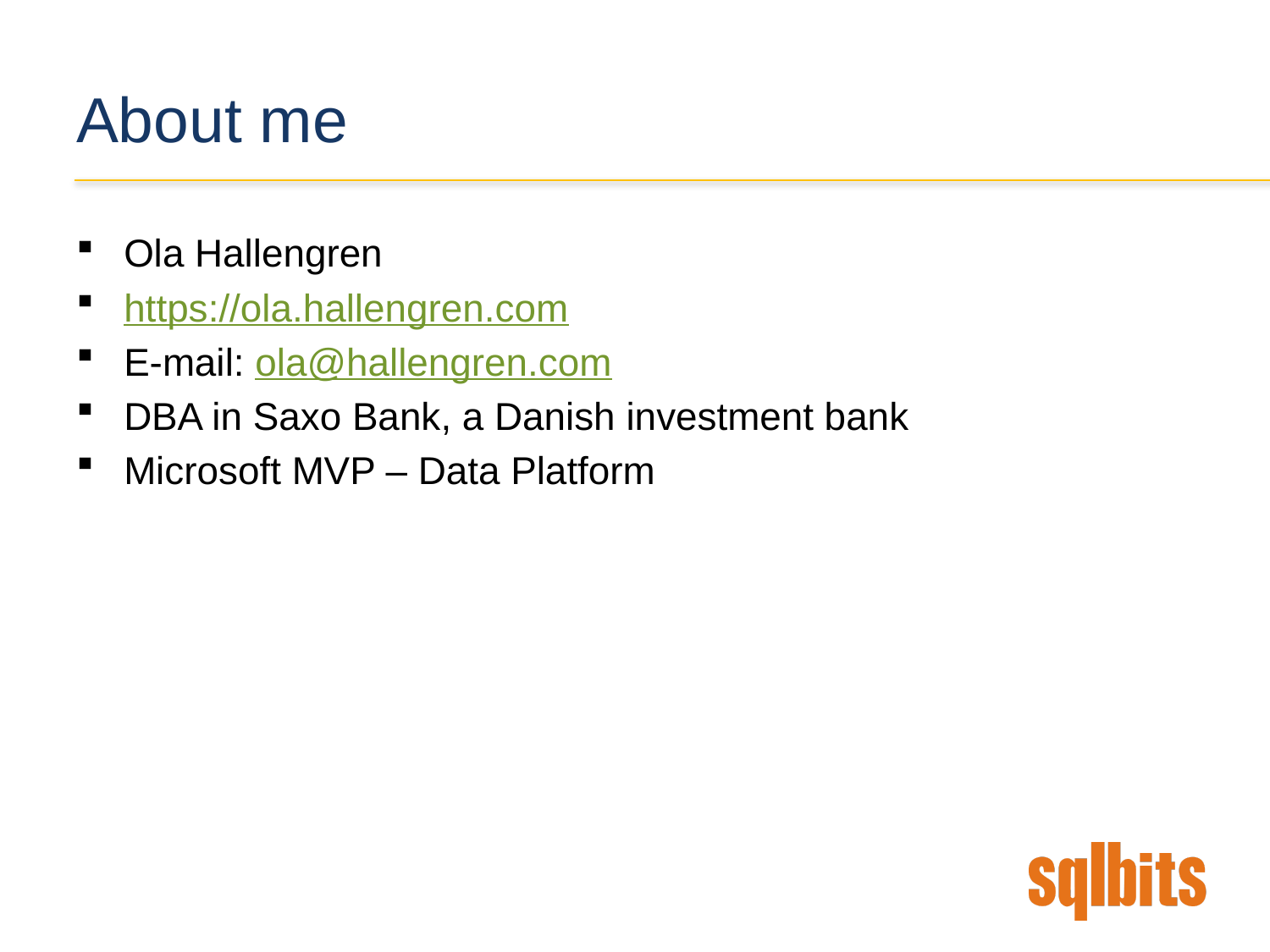

# About me
Ola Hallengren
https://ola.hallengren.com
E-mail: ola@hallengren.com
DBA in Saxo Bank, a Danish investment bank
Microsoft MVP – Data Platform

2  |
2  |
SQLBits 2017